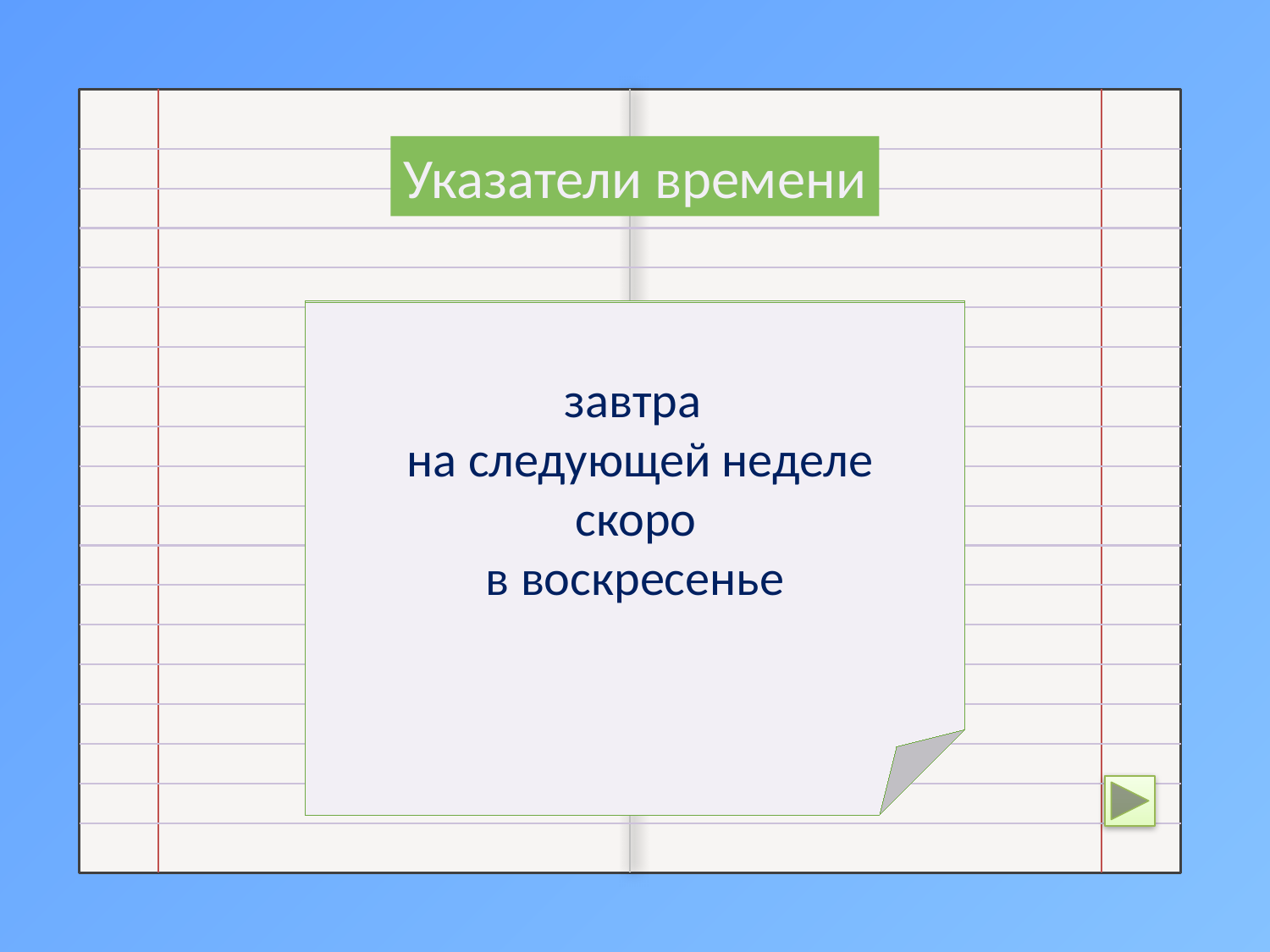

Указатели времени

                    tomorrow
                    next week
                         soon
                    on Sunday

                      завтра
        на следующей неделе
                       скоро
               в воскресенье